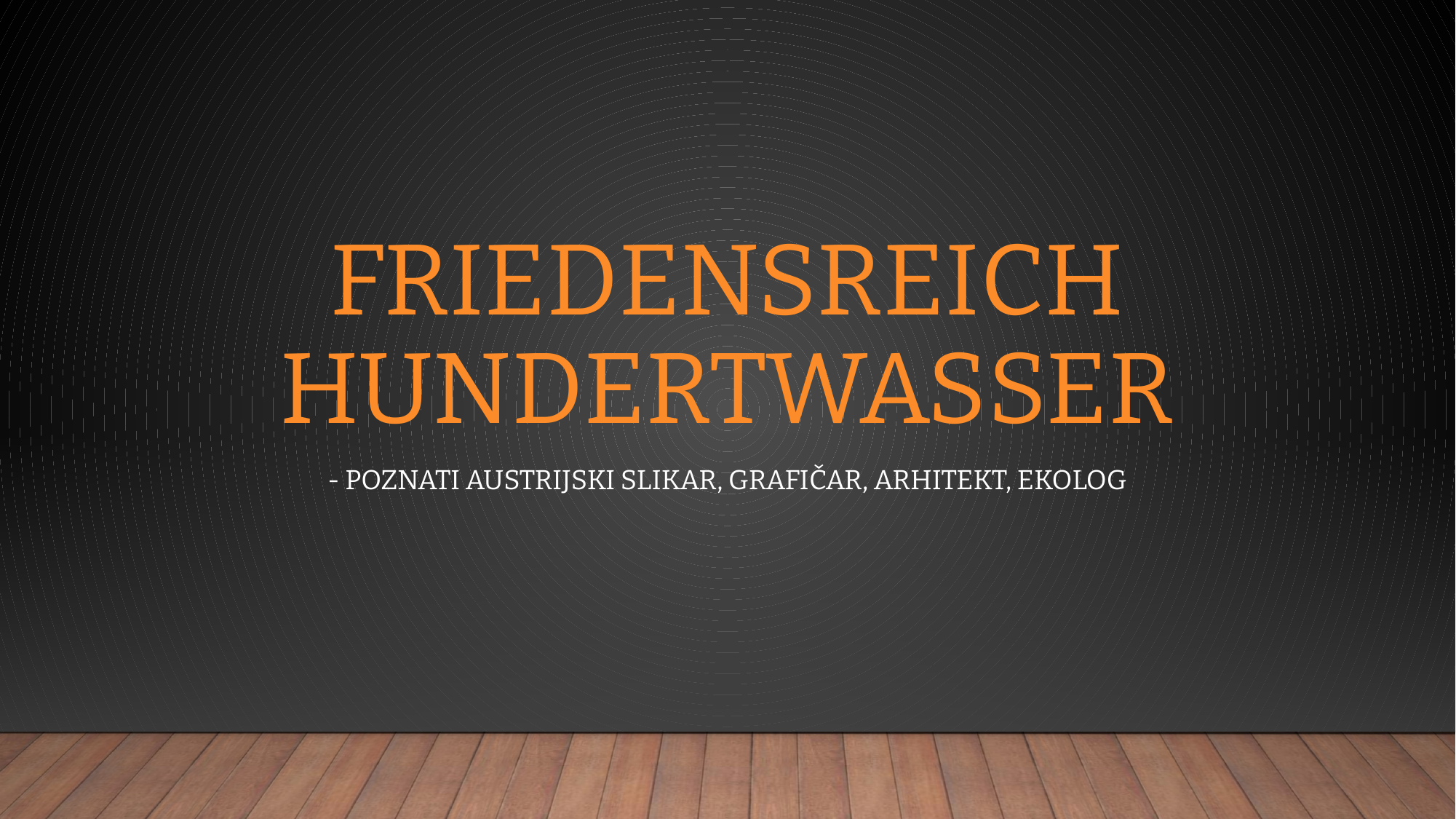

# FRIEDENSREICH HUNDERTWASSER
- Poznati austrijski slikar, grafičar, arhitekt, ekolog